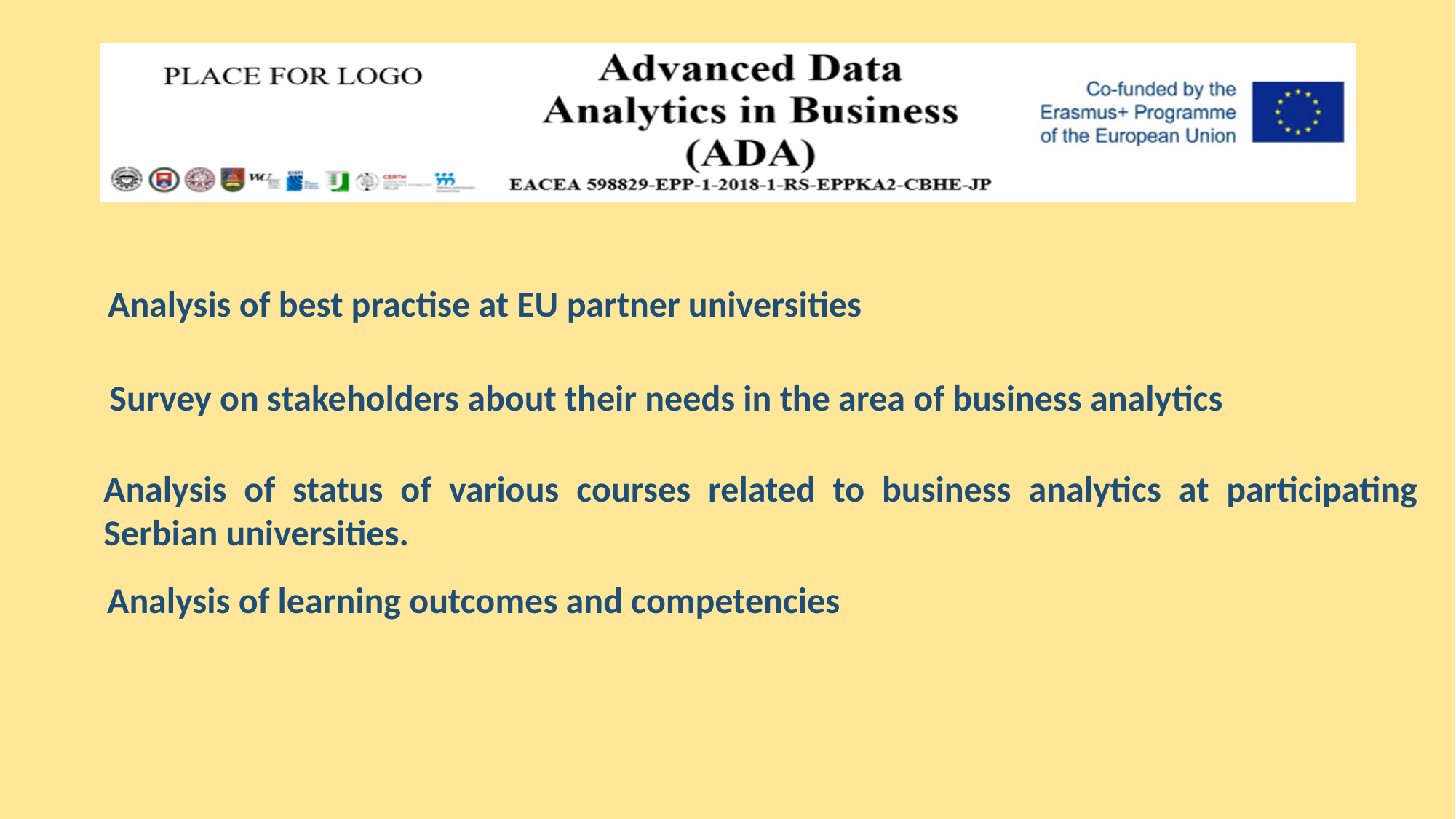

Analysis of best practise at EU partner universities
Survey on stakeholders about their needs in the area of business analytics
Analysis of status of various courses related to business analytics at participating Serbian universities.
Analysis of learning outcomes and competencies